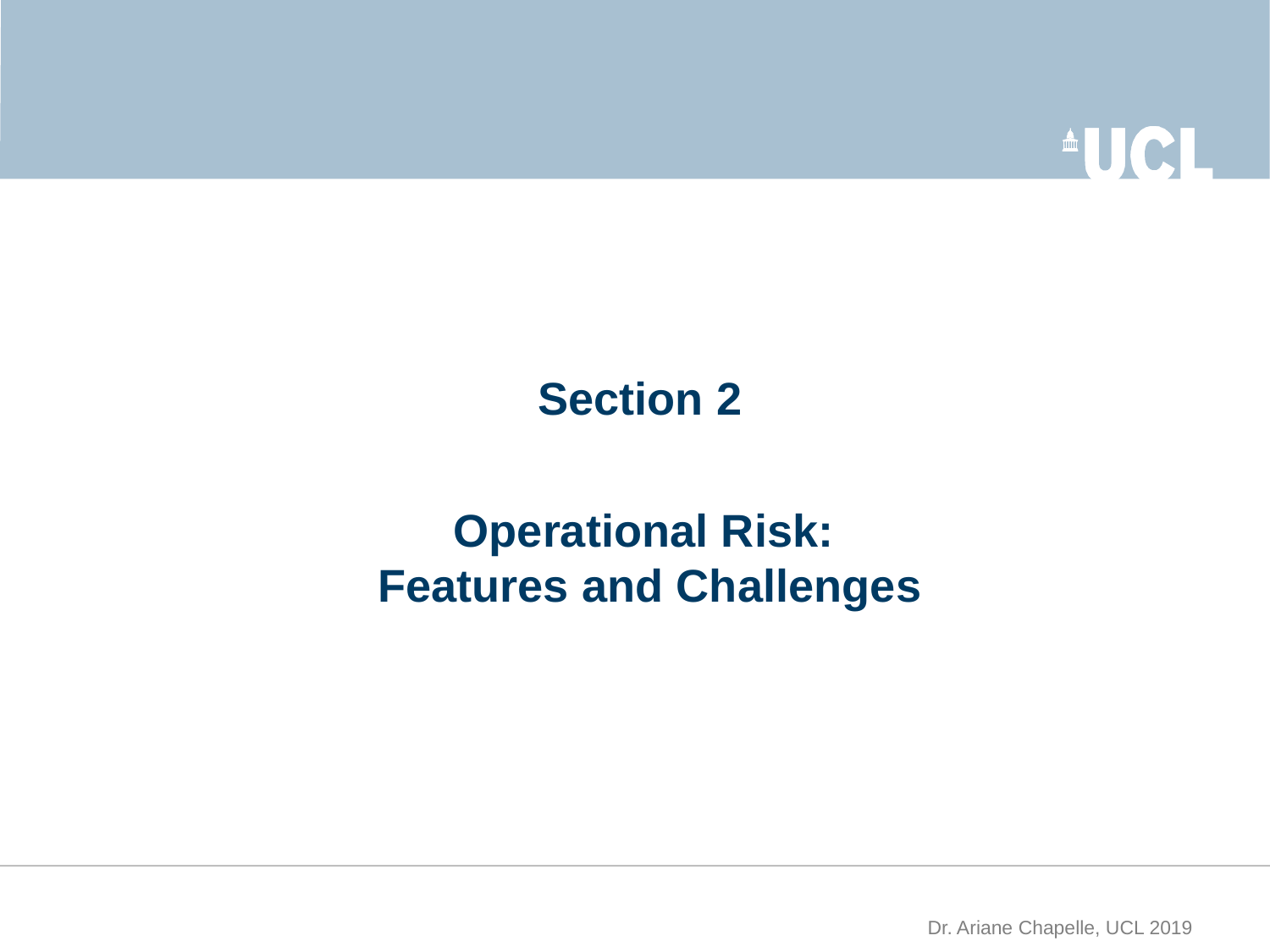

# Section 2
Operational Risk:
Features and Challenges